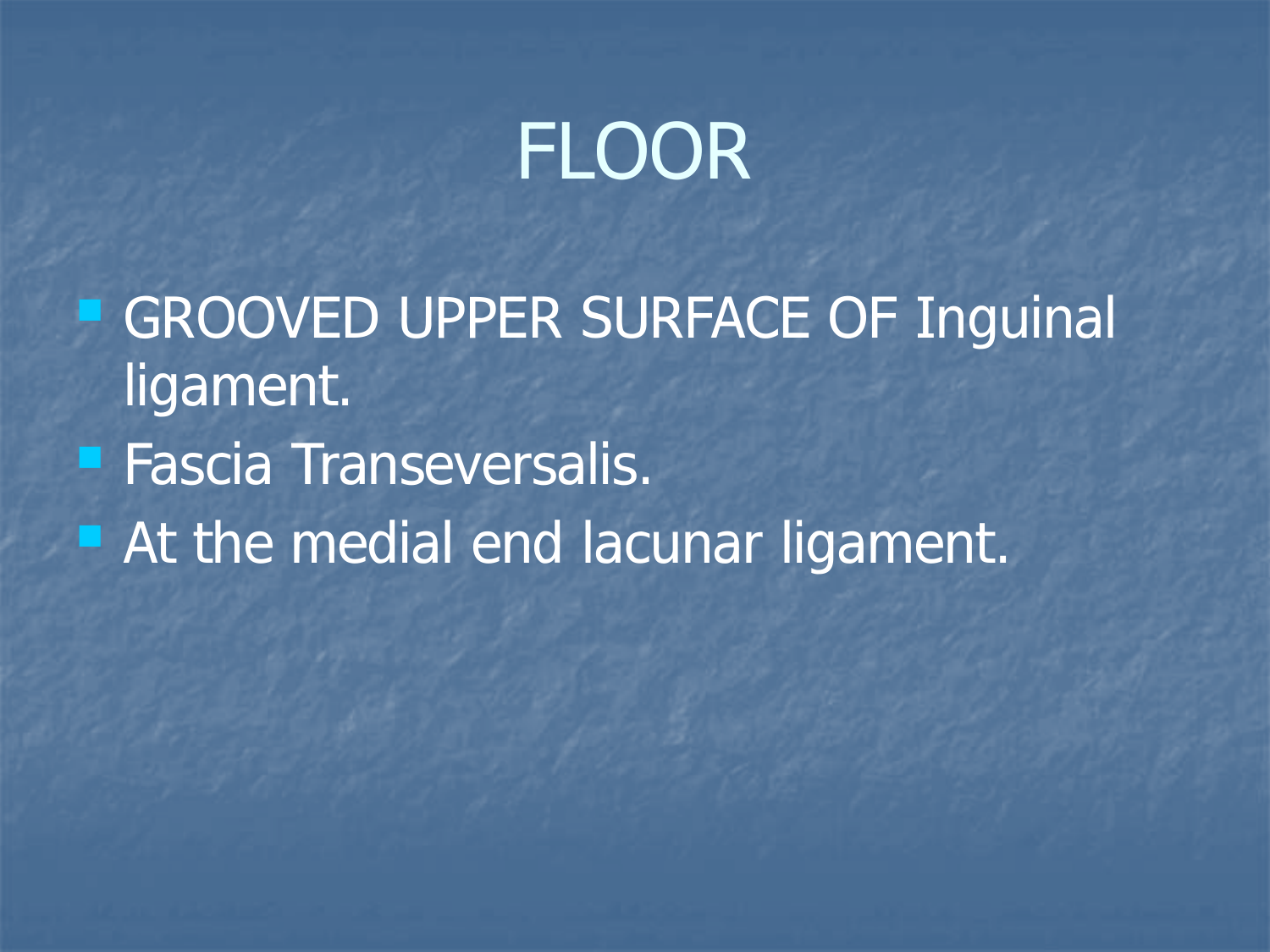

# FLOOR
GROOVED UPPER SURFACE OF Inguinal ligament.
Fascia Transeversalis.
At the medial end lacunar ligament.